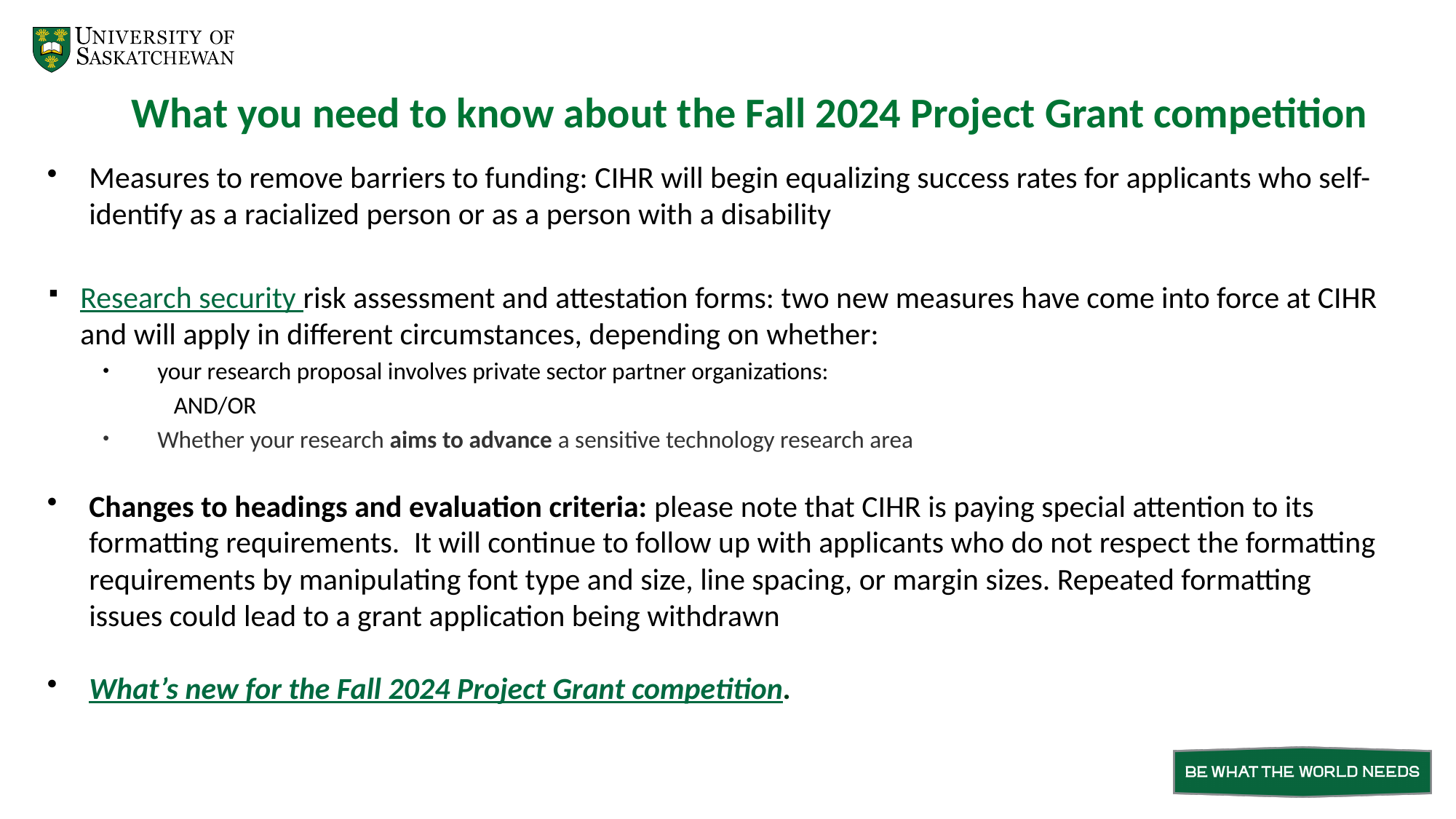

# What you need to know about the Fall 2024 Project Grant competition
Measures to remove barriers to funding: CIHR will begin equalizing success rates for applicants who self-identify as a racialized person or as a person with a disability

Research security risk assessment and attestation forms: two new measures have come into force at CIHR and will apply in different circumstances, depending on whether:
your research proposal involves private sector partner organizations:
             AND/OR
Whether your research aims to advance a sensitive technology research area

Changes to headings and evaluation criteria: please note that CIHR is paying special attention to its formatting requirements.  It will continue to follow up with applicants who do not respect the formatting requirements by manipulating font type and size, line spacing, or margin sizes. Repeated formatting issues could lead to a grant application being withdrawn

What’s new for the Fall 2024 Project Grant competition.